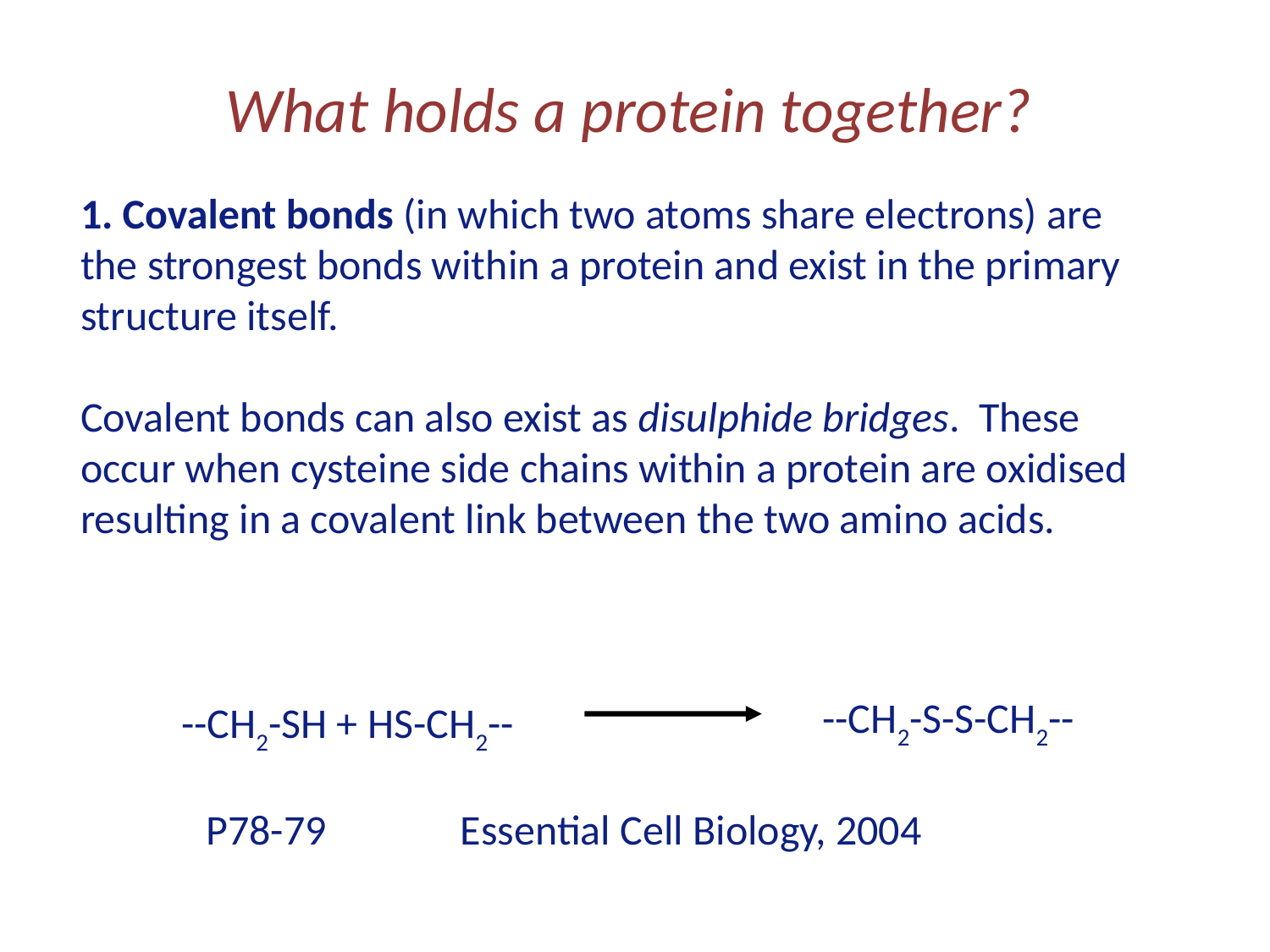

What holds a protein together?
1. Covalent bonds (in which two atoms share electrons) are the strongest bonds within a protein and exist in the primary structure itself.

Covalent bonds can also exist as disulphide bridges.  These occur when cysteine side chains within a protein are oxidised resulting in a covalent link between the two amino acids.
--CH2-S-S-CH2--
--CH2-SH + HS-CH2--

P78-79 	Essential Cell Biology, 2004